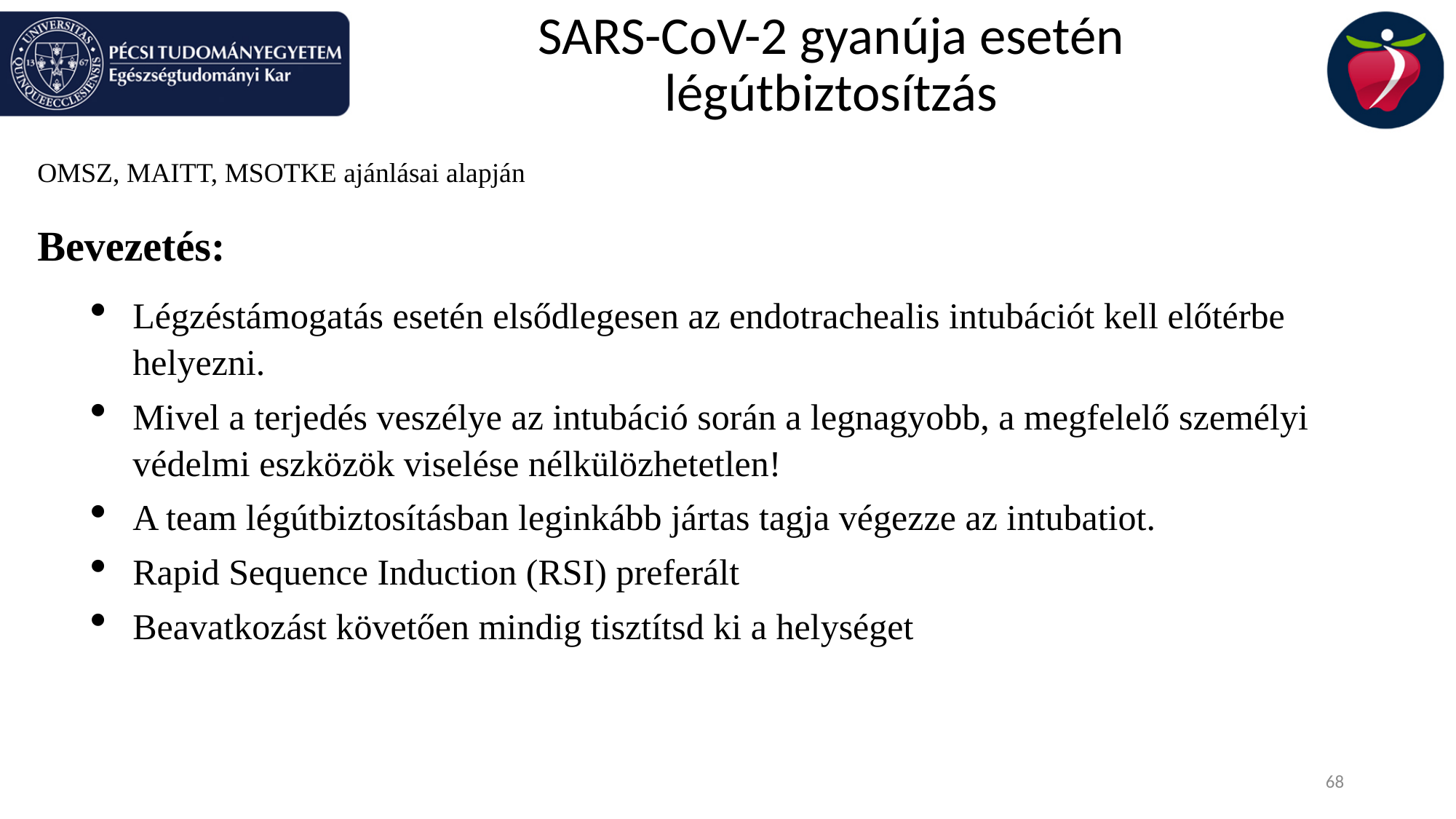

# SARS-CoV-2 gyanúja esetén légútbiztosítzás
OMSZ, MAITT, MSOTKE ajánlásai alapján
Bevezetés:
Légzéstámogatás esetén elsődlegesen az endotrachealis intubációt kell előtérbe helyezni.
Mivel a terjedés veszélye az intubáció során a legnagyobb, a megfelelő személyi védelmi eszközök viselése nélkülözhetetlen!
A team légútbiztosításban leginkább jártas tagja végezze az intubatiot.
Rapid Sequence Induction (RSI) preferált
Beavatkozást követően mindig tisztítsd ki a helységet

68